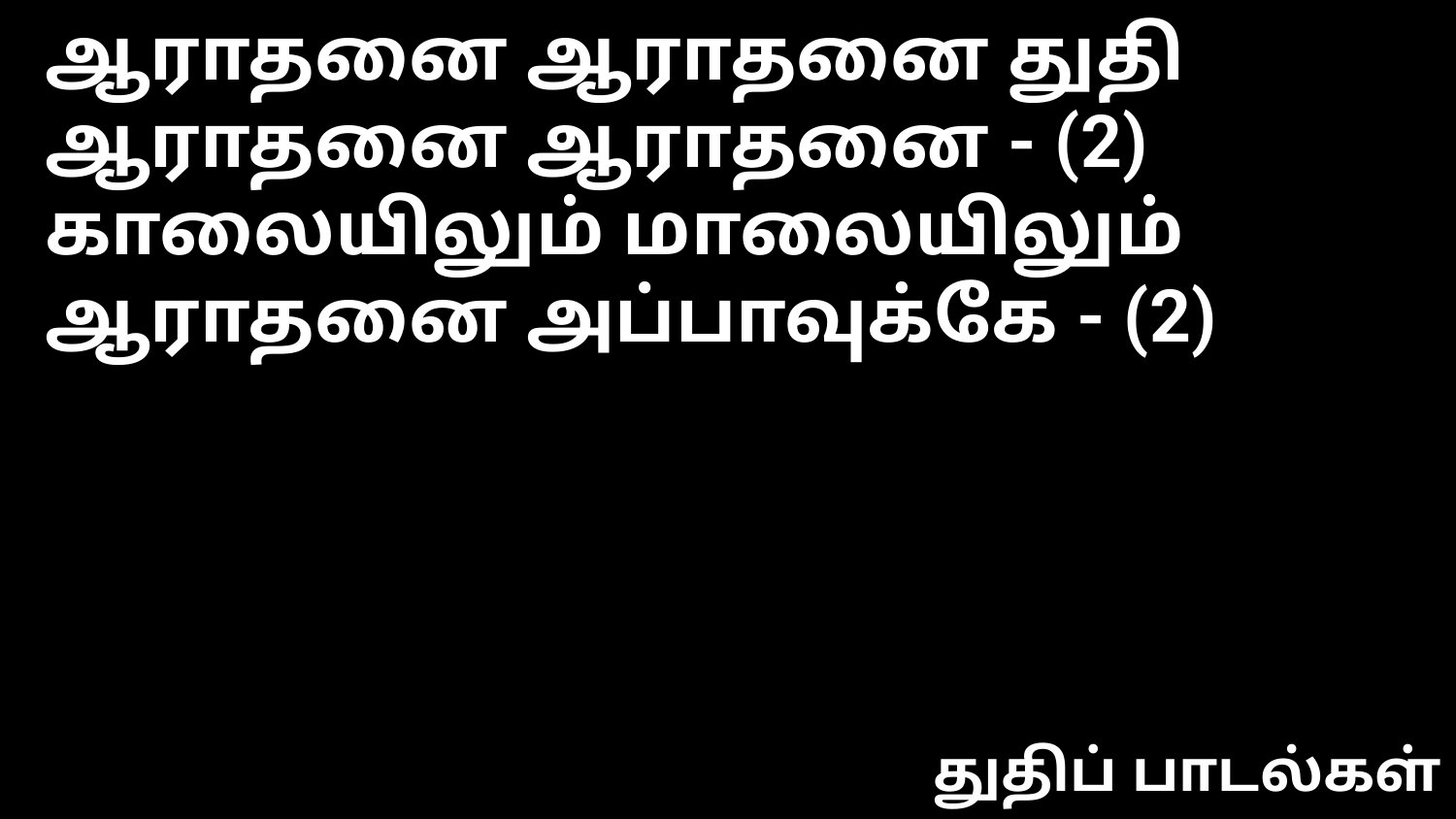

ஆராதனை ஆராதனை துதி
ஆராதனை ஆராதனை - (2)
காலையிலும் மாலையிலும்
ஆராதனை அப்பாவுக்கே - (2)

துதிப் பாடல்கள்